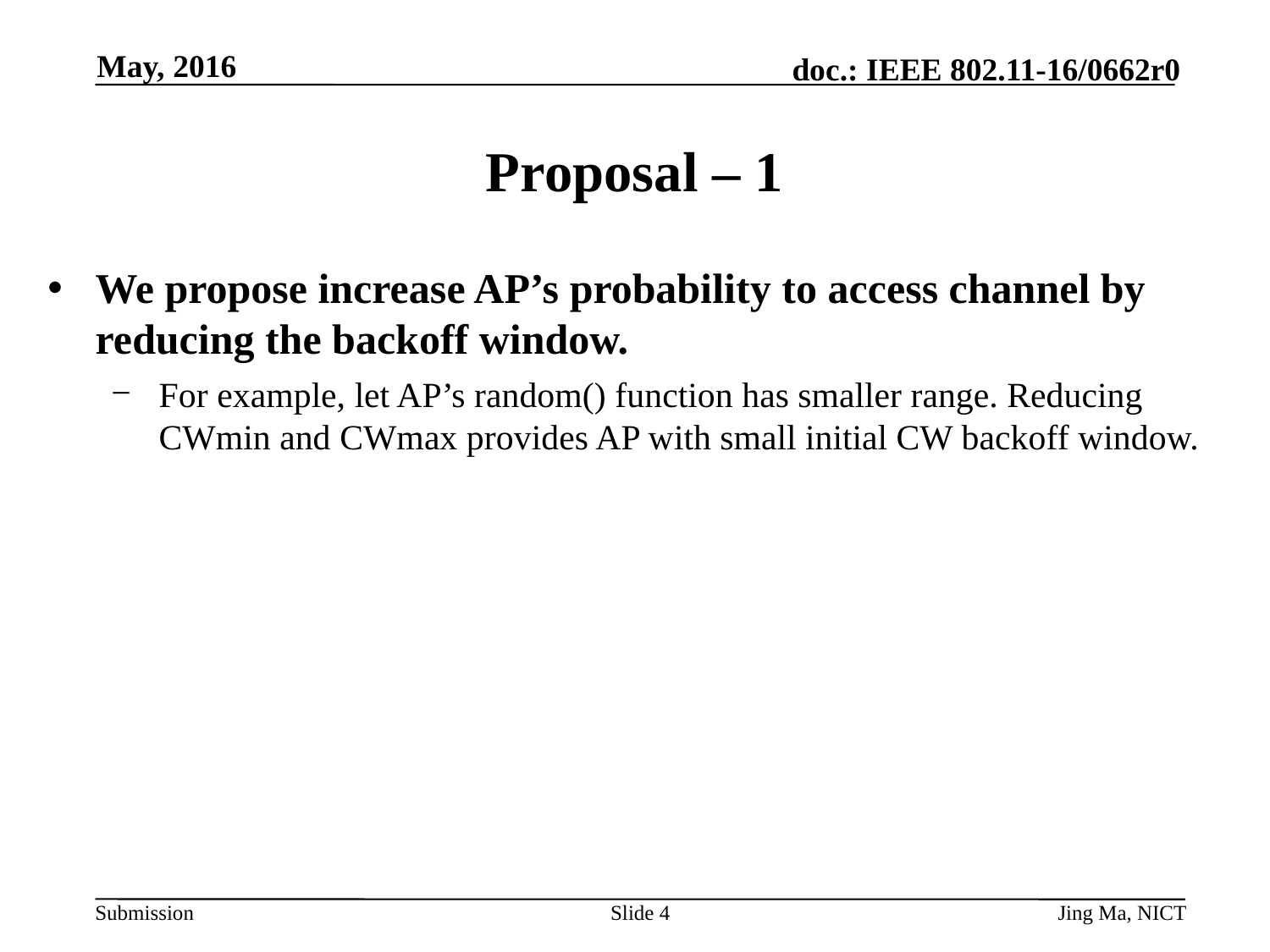

May, 2016
# Proposal – 1
We propose increase AP’s probability to access channel by reducing the backoff window.
For example, let AP’s random() function has smaller range. Reducing CWmin and CWmax provides AP with small initial CW backoff window.

Slide 4
Jing Ma, NICT